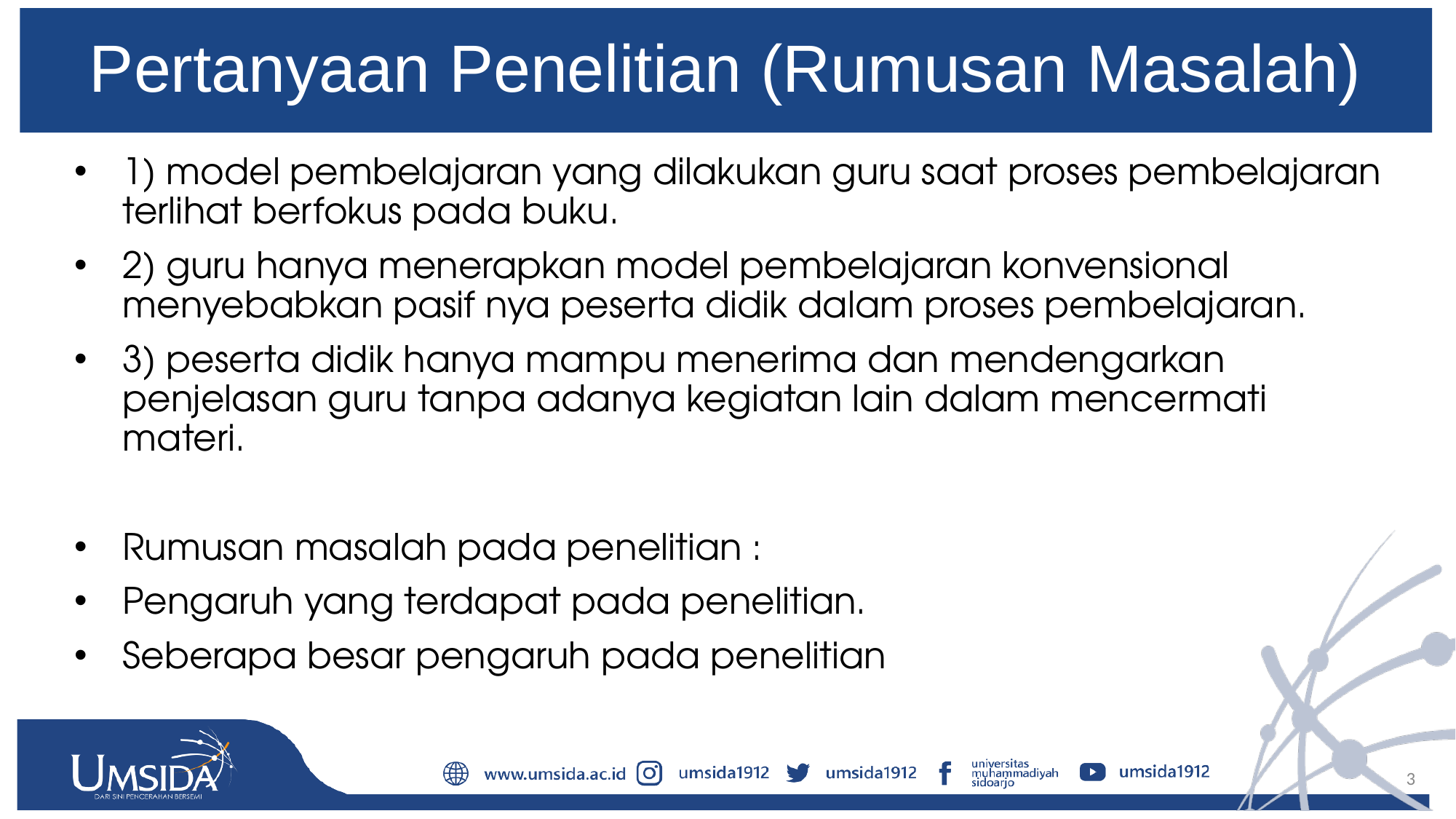

# Pertanyaan Penelitian (Rumusan Masalah)
1) model pembelajaran yang dilakukan guru saat proses pembelajaran terlihat berfokus pada buku.
2) guru hanya menerapkan model pembelajaran konvensional menyebabkan pasif nya peserta didik dalam proses pembelajaran.
3) peserta didik hanya mampu menerima dan mendengarkan penjelasan guru tanpa adanya kegiatan lain dalam mencermati materi.

Rumusan masalah pada penelitian :
Pengaruh yang terdapat pada penelitian.
Seberapa besar pengaruh pada penelitian